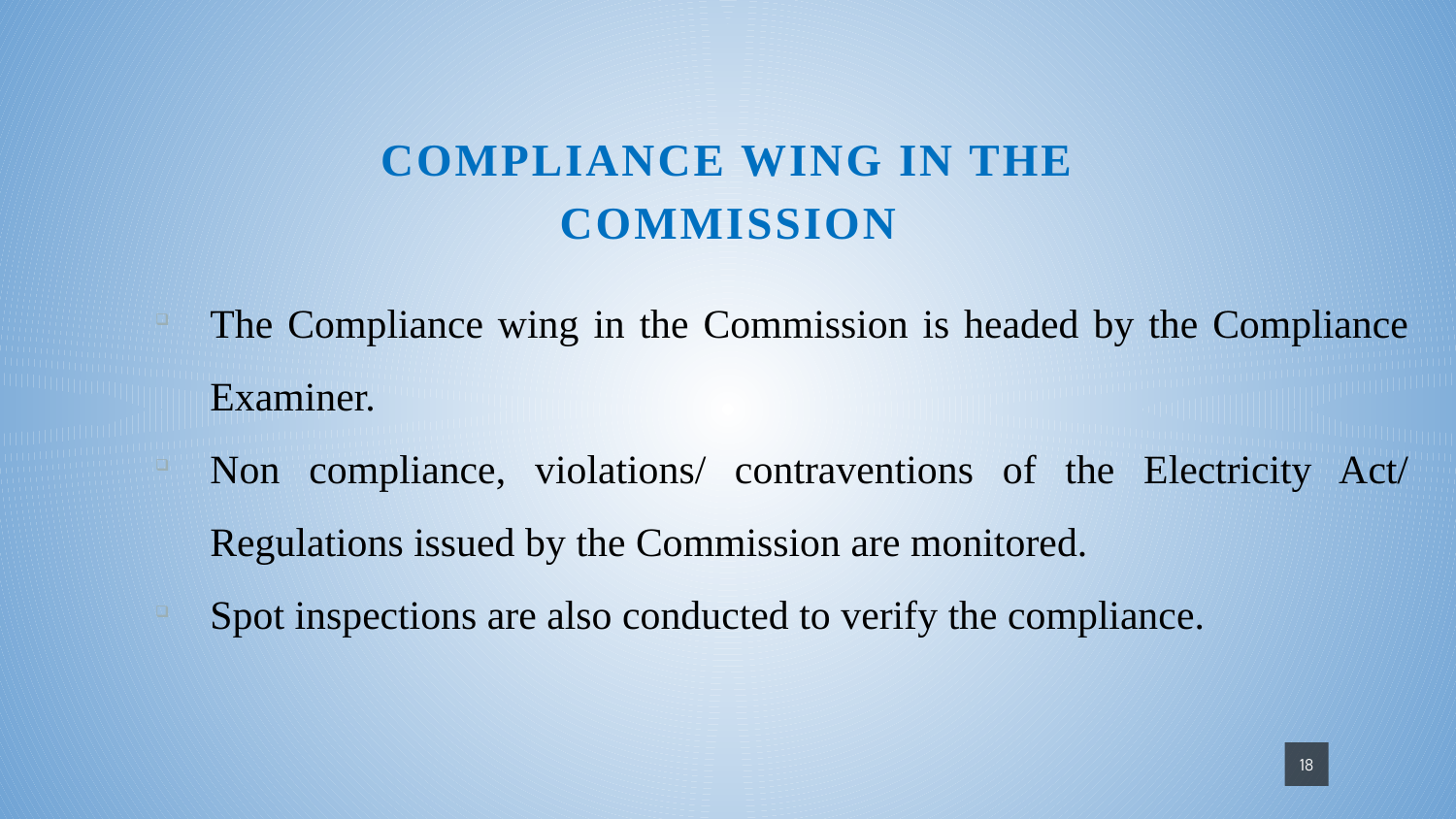

# Compliance Wing in the Commission

The Compliance wing in the Commission is headed by the Compliance Examiner.
Non compliance, violations/ contraventions of the Electricity Act/ Regulations issued by the Commission are monitored.
Spot inspections are also conducted to verify the compliance.

18